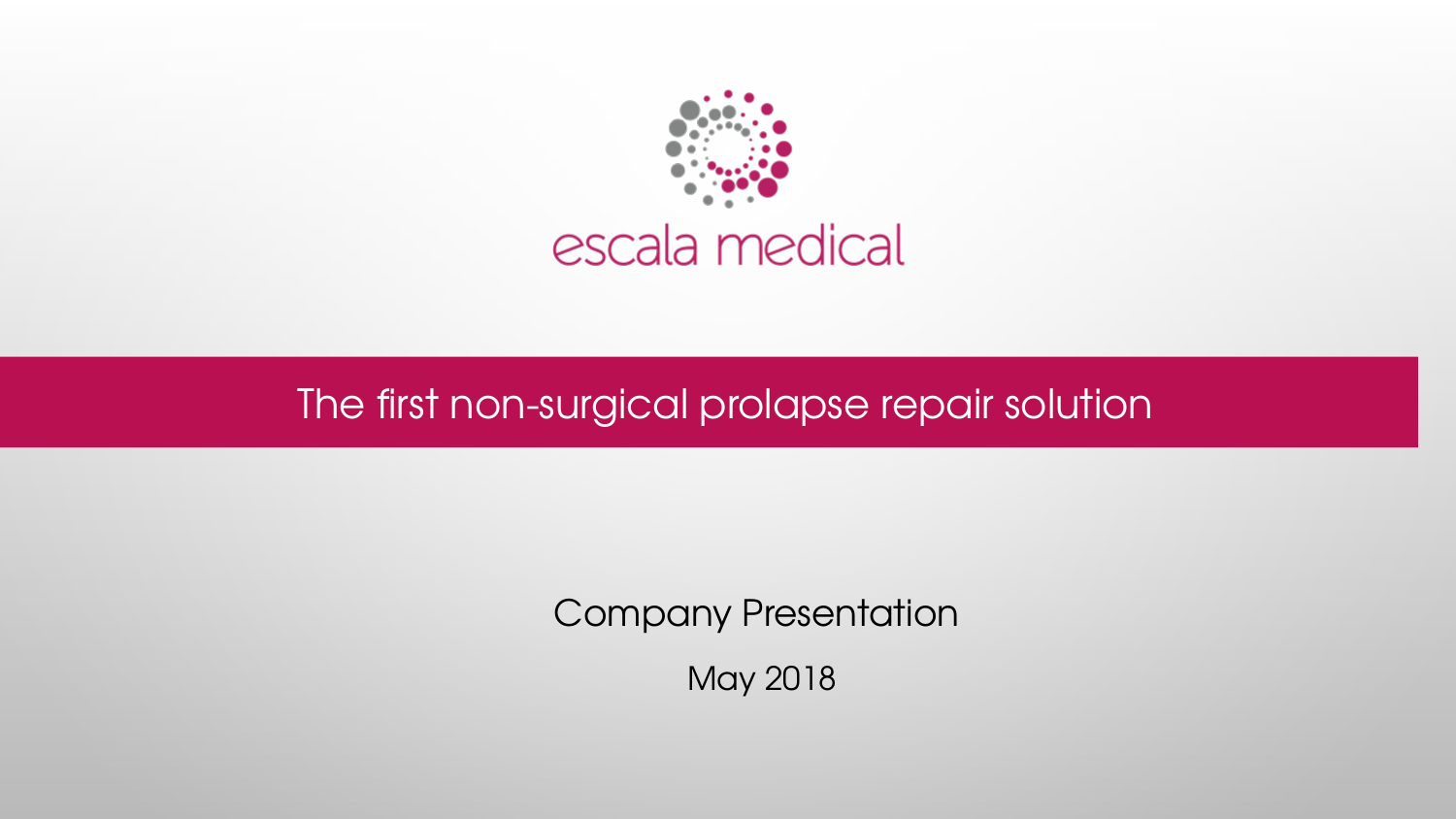

The first non-surgical prolapse repair solution
Company Presentation
May 2018